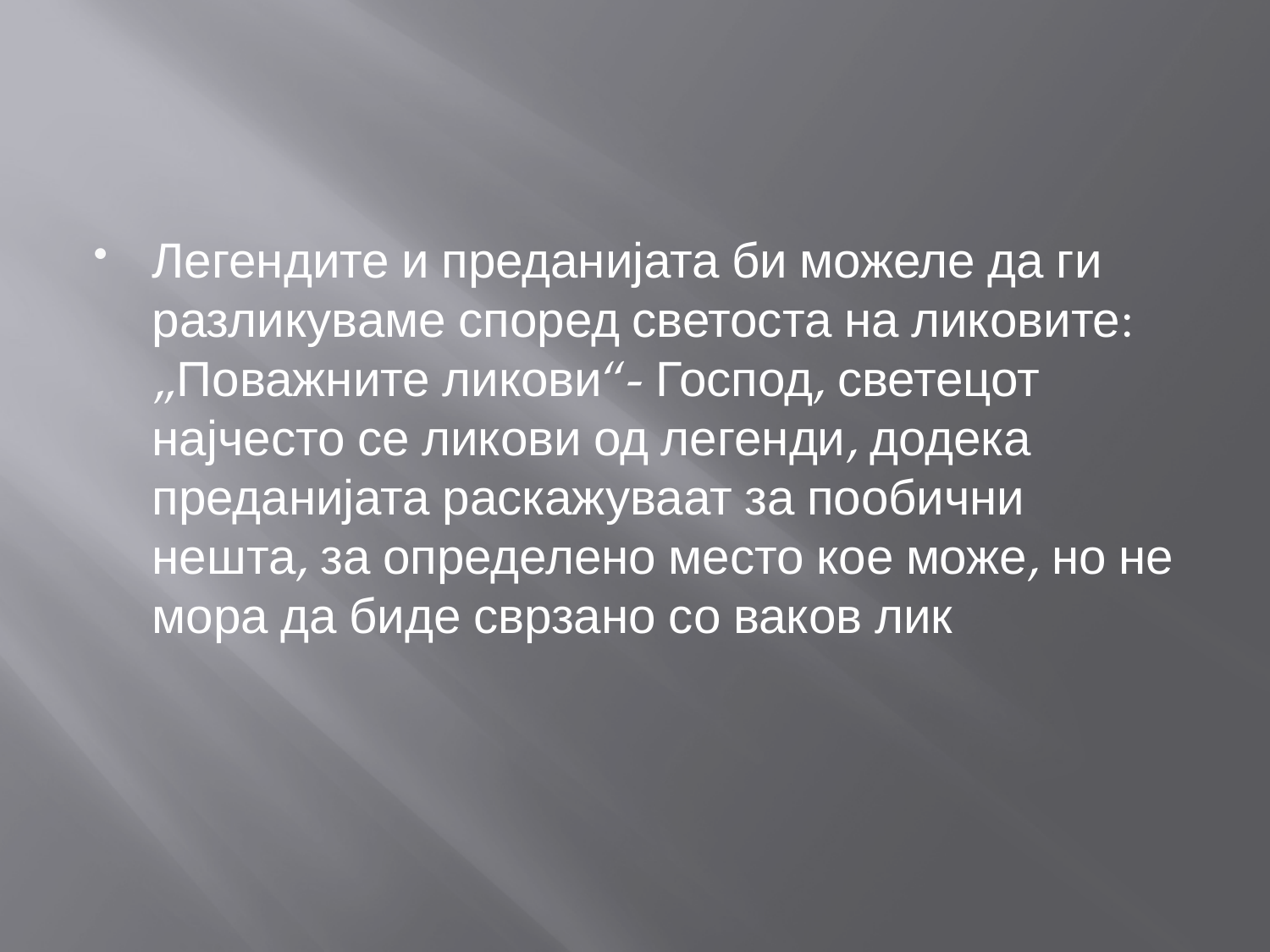

#
Легендите и преданијата би можеле да ги разликуваме според светоста на ликовите: „Поважните ликови“- Господ, светецот најчесто се ликови од легенди, додека преданијата раскажуваат за пообични нешта, за определено место кое може, но не мора да биде сврзано со ваков лик